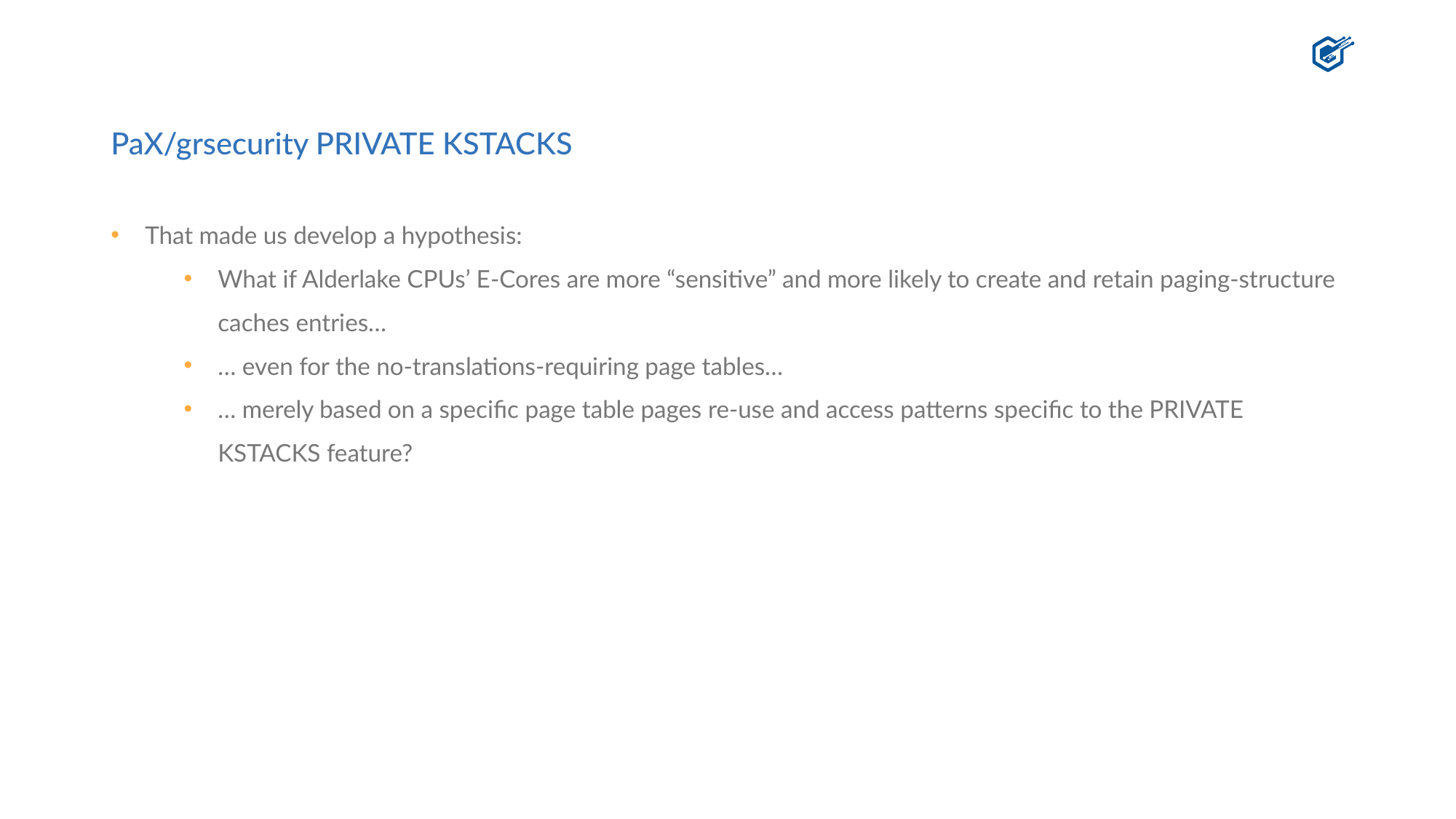

# PaX/grsecurity PRIVATE KSTACKS
That made us develop a hypothesis:
What if Alderlake CPUs’ E-Cores are more “sensitive” and more likely to create and retain paging-structure caches entries…
… even for the no-translations-requiring page tables…
… merely based on a specific page table pages re-use and access patterns specific to the PRIVATE KSTACKS feature?